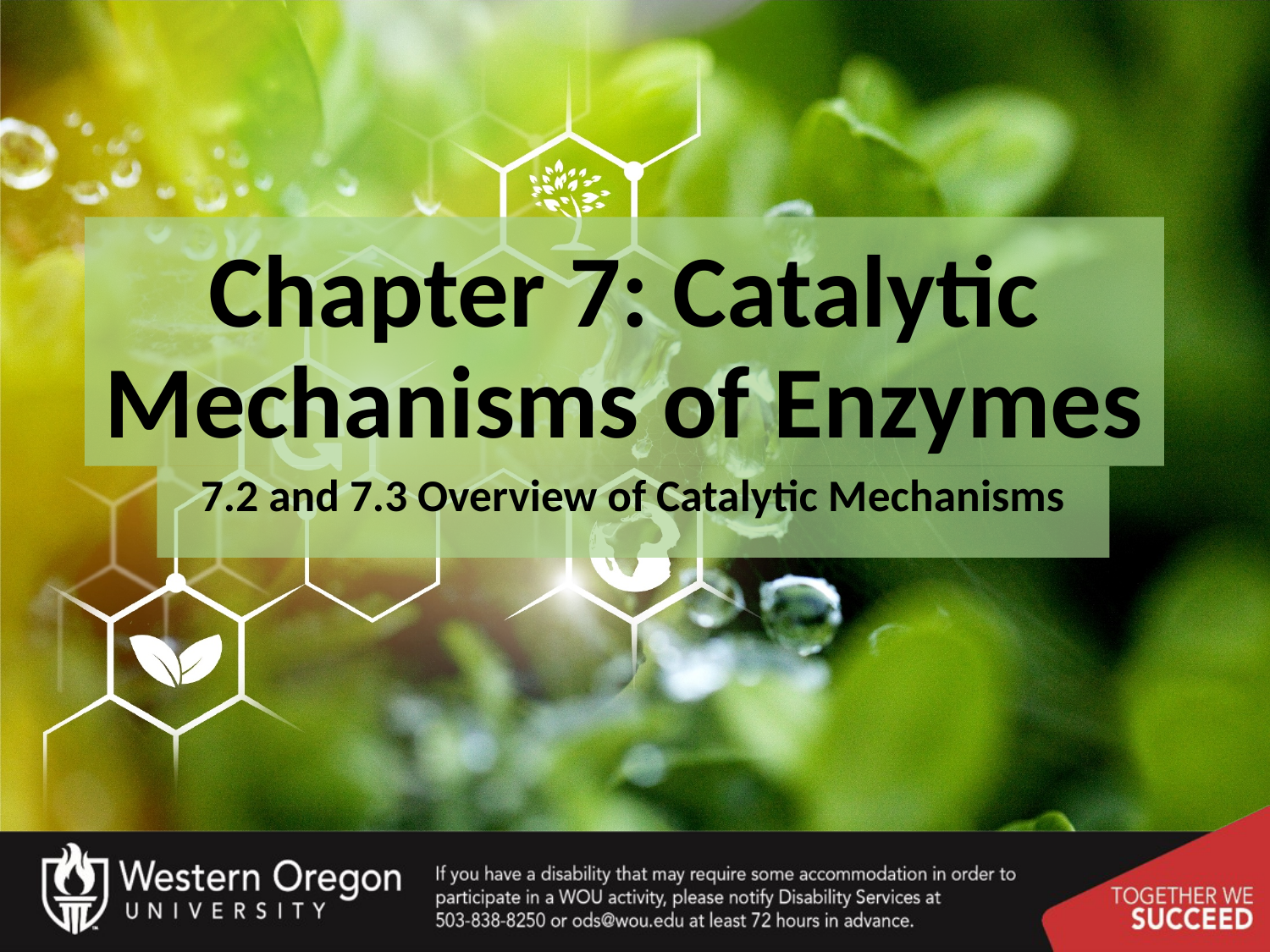

# Chapter 7: Catalytic Mechanisms of Enzymes
7.2 and 7.3 Overview of Catalytic Mechanisms